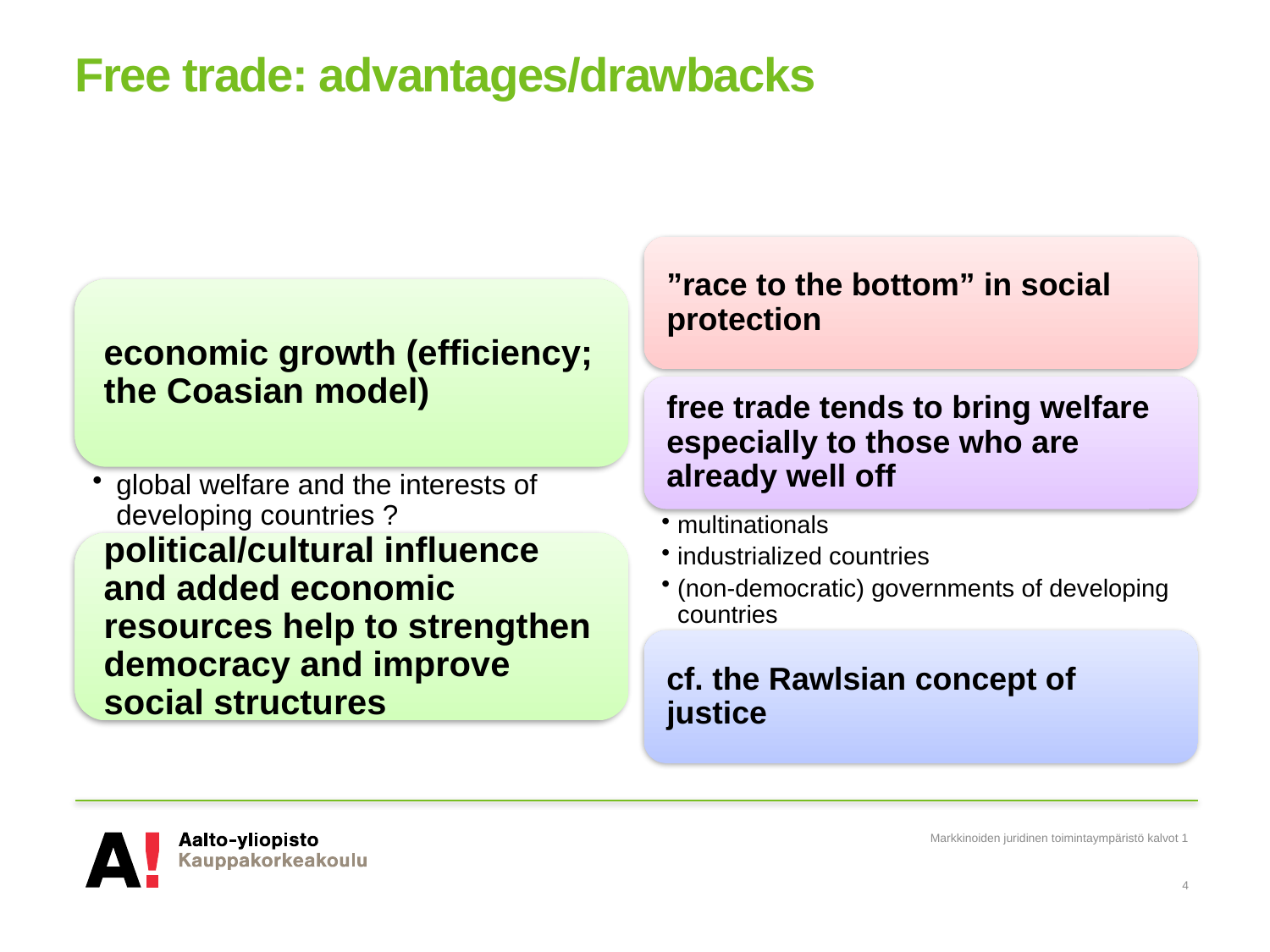

# Free trade: advantages/drawbacks
economic growth (efficiency; the Coasian model)
global welfare and the interests of developing countries ?
political/cultural influence and added economic resources help to strengthen democracy and improve social structures
”race to the bottom” in social protection
free trade tends to bring welfare especially to those who are already well off
multinationals
industrialized countries
(non-democratic) governments of developing countries
cf. the Rawlsian concept of justice
Markkinoiden juridinen toimintaympäristö kalvot 1
4